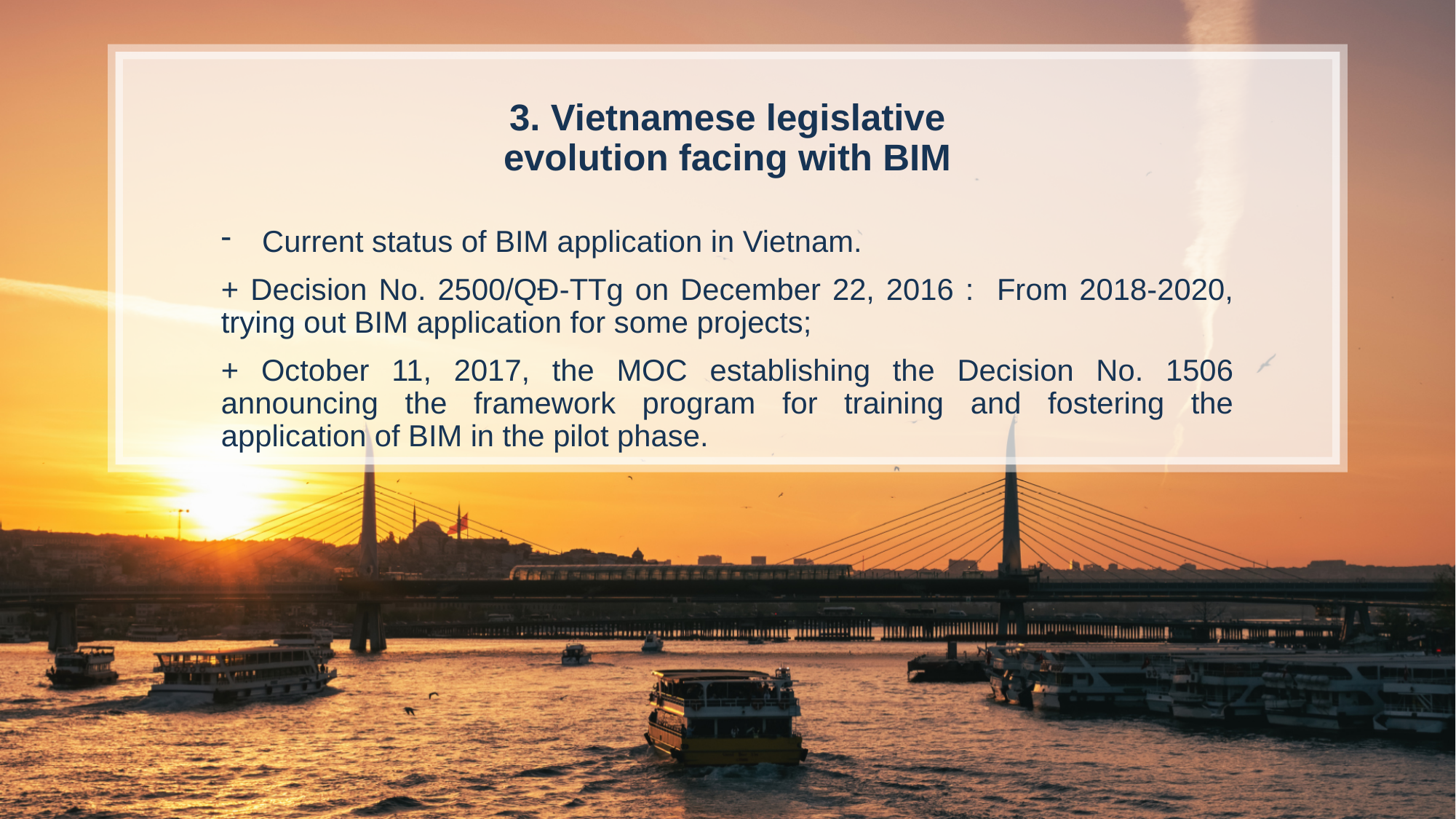

3. Vietnamese legislative evolution facing with BIM
Current status of BIM application in Vietnam.
+ Decision No. 2500/QĐ-TTg on December 22, 2016 :  From 2018-2020, trying out BIM application for some projects;
+ October 11, 2017, the MOC establishing the Decision No. 1506 announcing the framework program for training and fostering the application of BIM in the pilot phase.